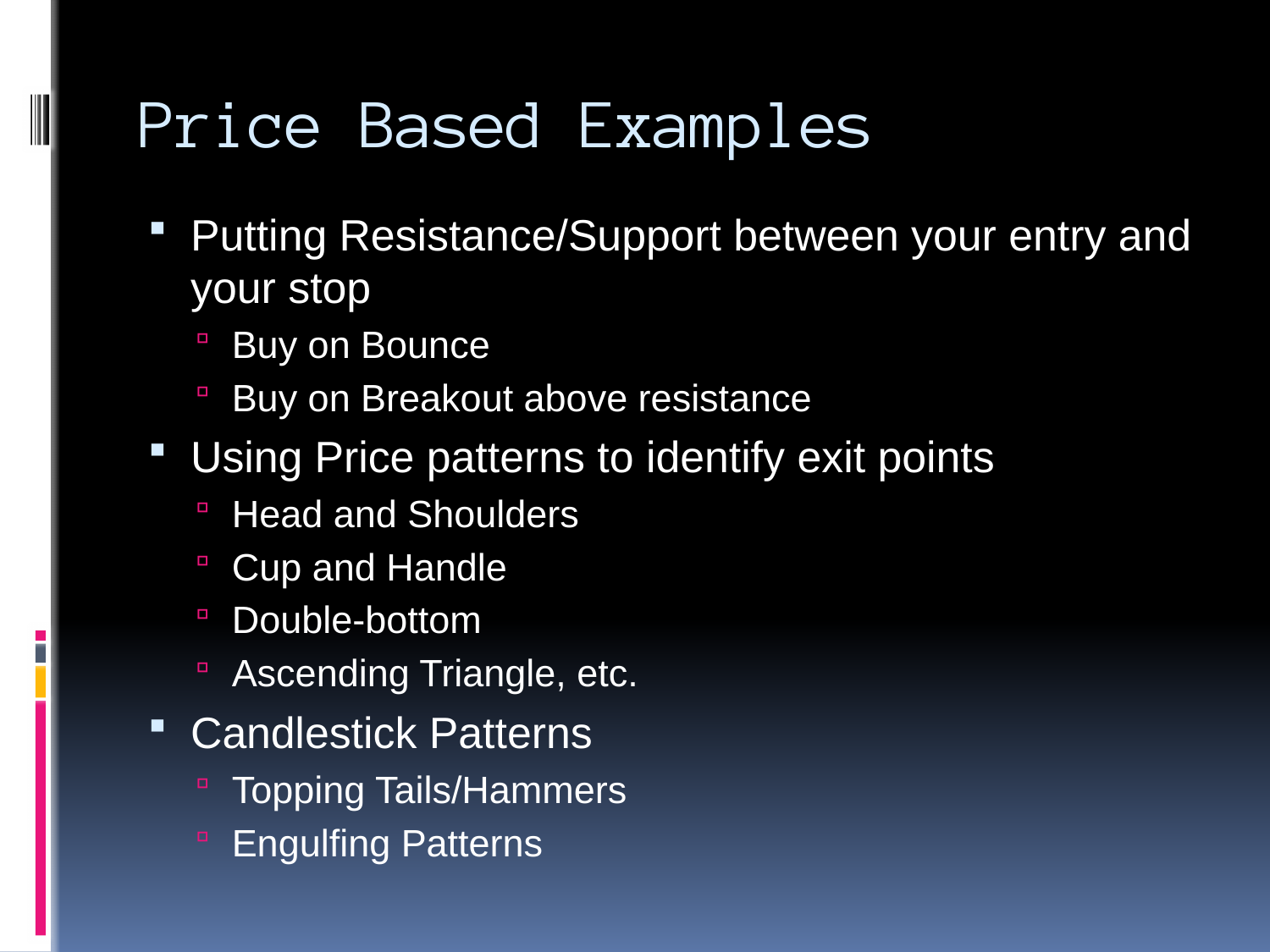

# Price Based Examples
Putting Resistance/Support between your entry and your stop
Buy on Bounce
Buy on Breakout above resistance
Using Price patterns to identify exit points
Head and Shoulders
Cup and Handle
Double-bottom
Ascending Triangle, etc.
Candlestick Patterns
Topping Tails/Hammers
Engulfing Patterns